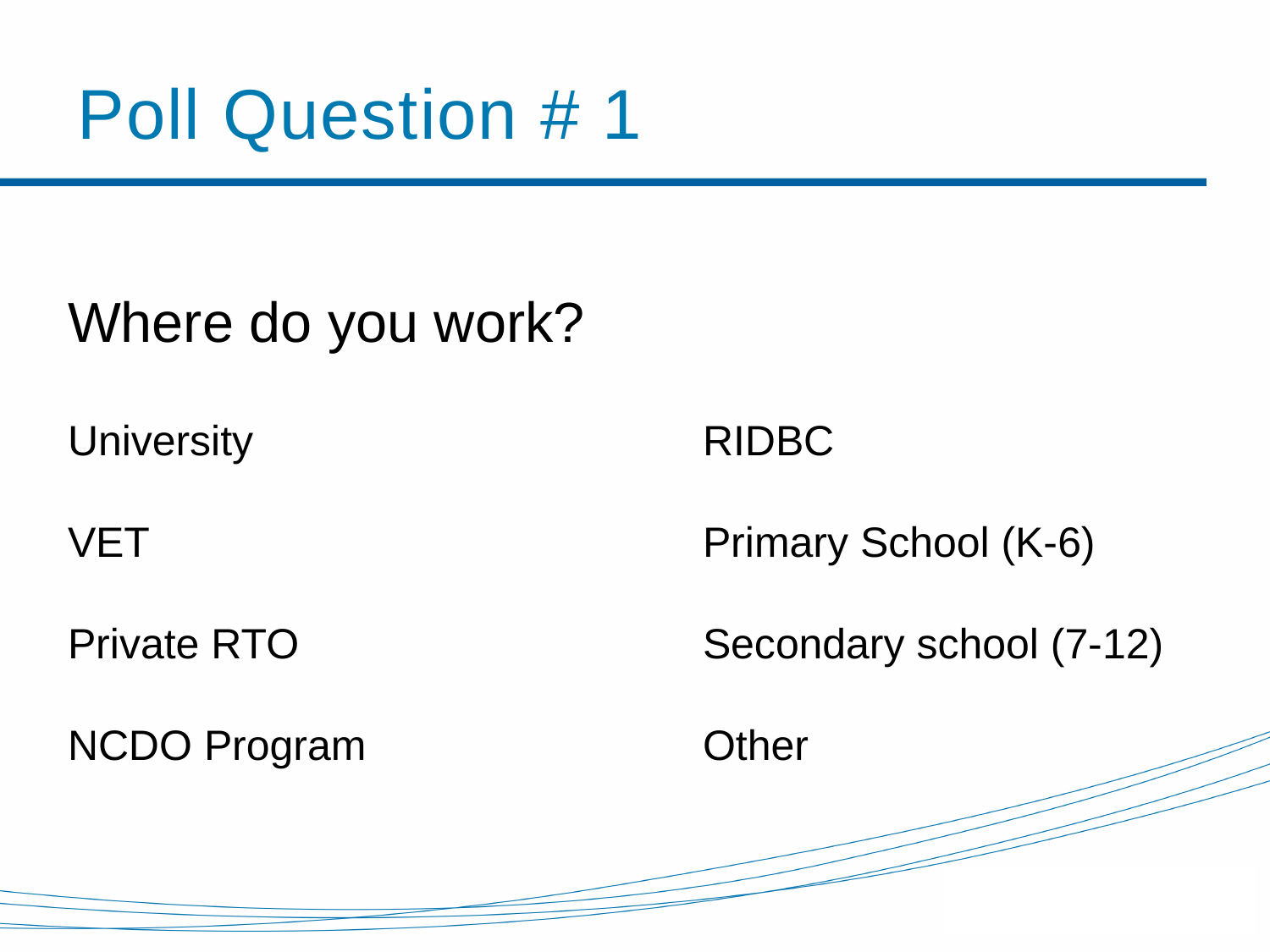

# Poll Question # 1
Where do you work?
University				RIDBC
VET					Primary School (K-6)
Private RTO				Secondary school (7-12)
NCDO Program			Other